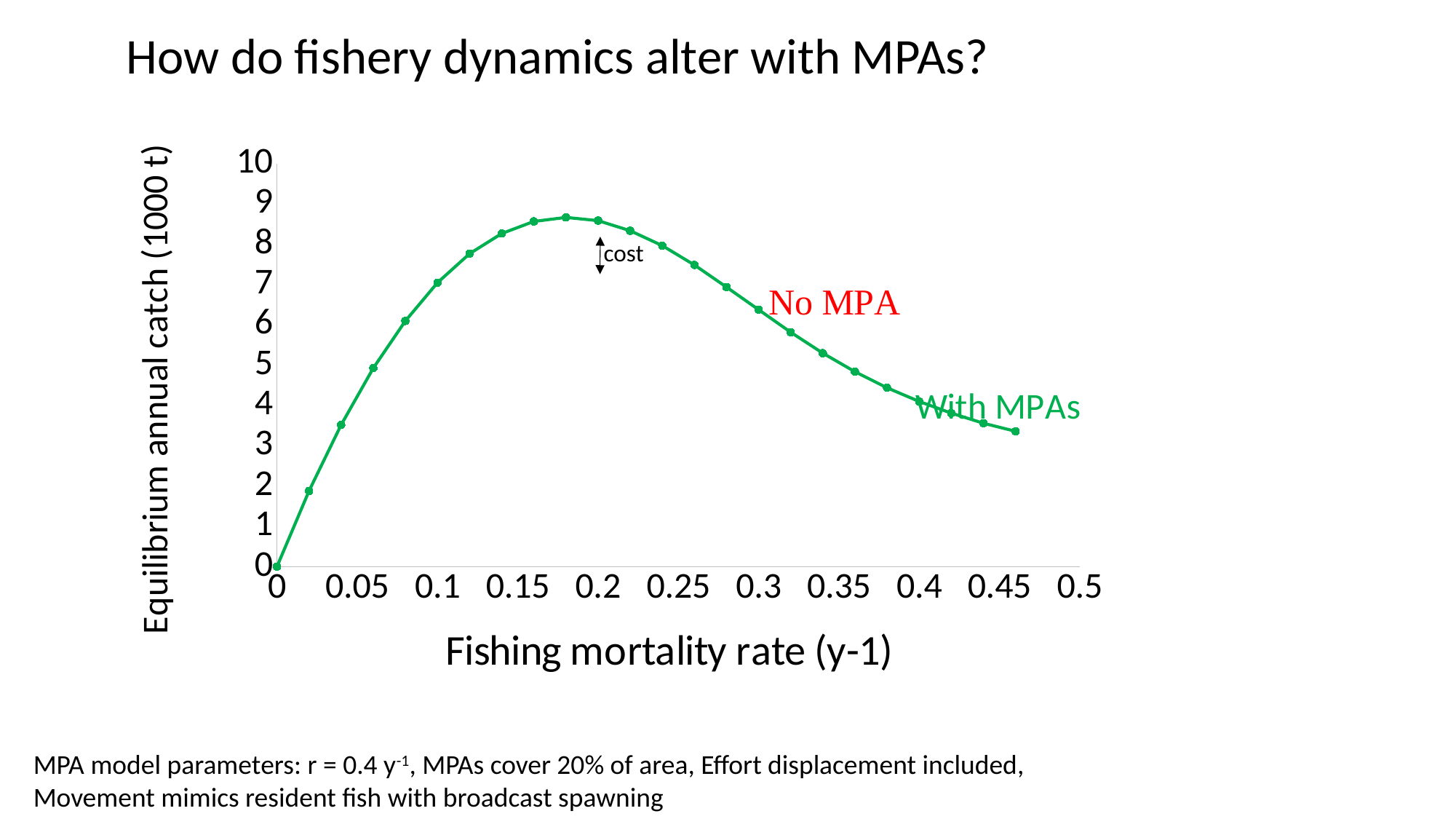

# How do fishery dynamics alter with MPAs?

### Chart

| Category |  |  |
|---|---|---|
cost
MPA model parameters: r = 0.4 y-1, MPAs cover 20% of area, Effort displacement included,
Movement mimics resident fish with broadcast spawning